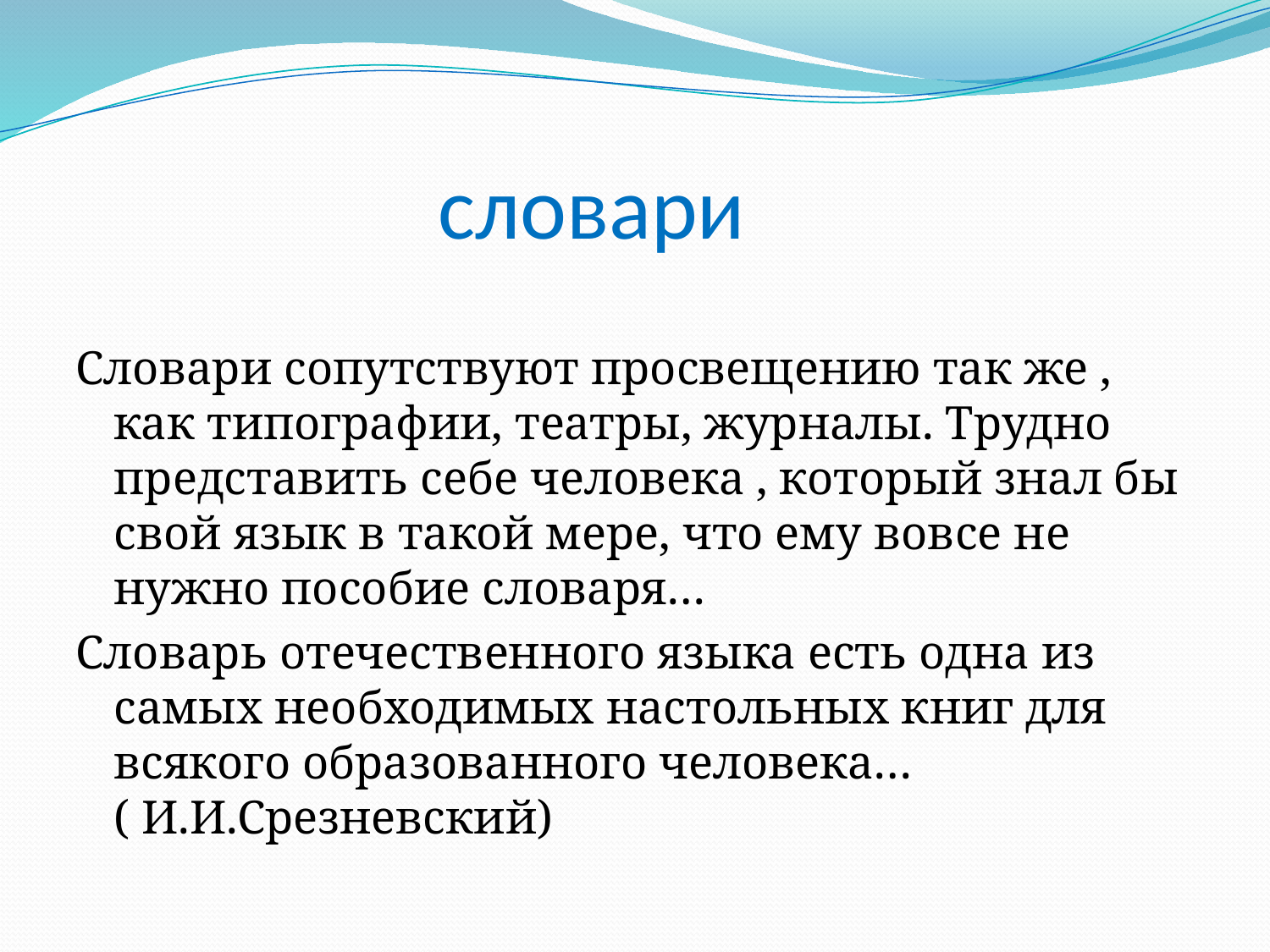

# словари

Словари сопутствуют просвещению так же , как типографии, театры, журналы. Трудно представить себе человека , который знал бы свой язык в такой мере, что ему вовсе не нужно пособие словаря…
Словарь отечественного языка есть одна из самых необходимых настольных книг для всякого образованного человека…( И.И.Срезневский)